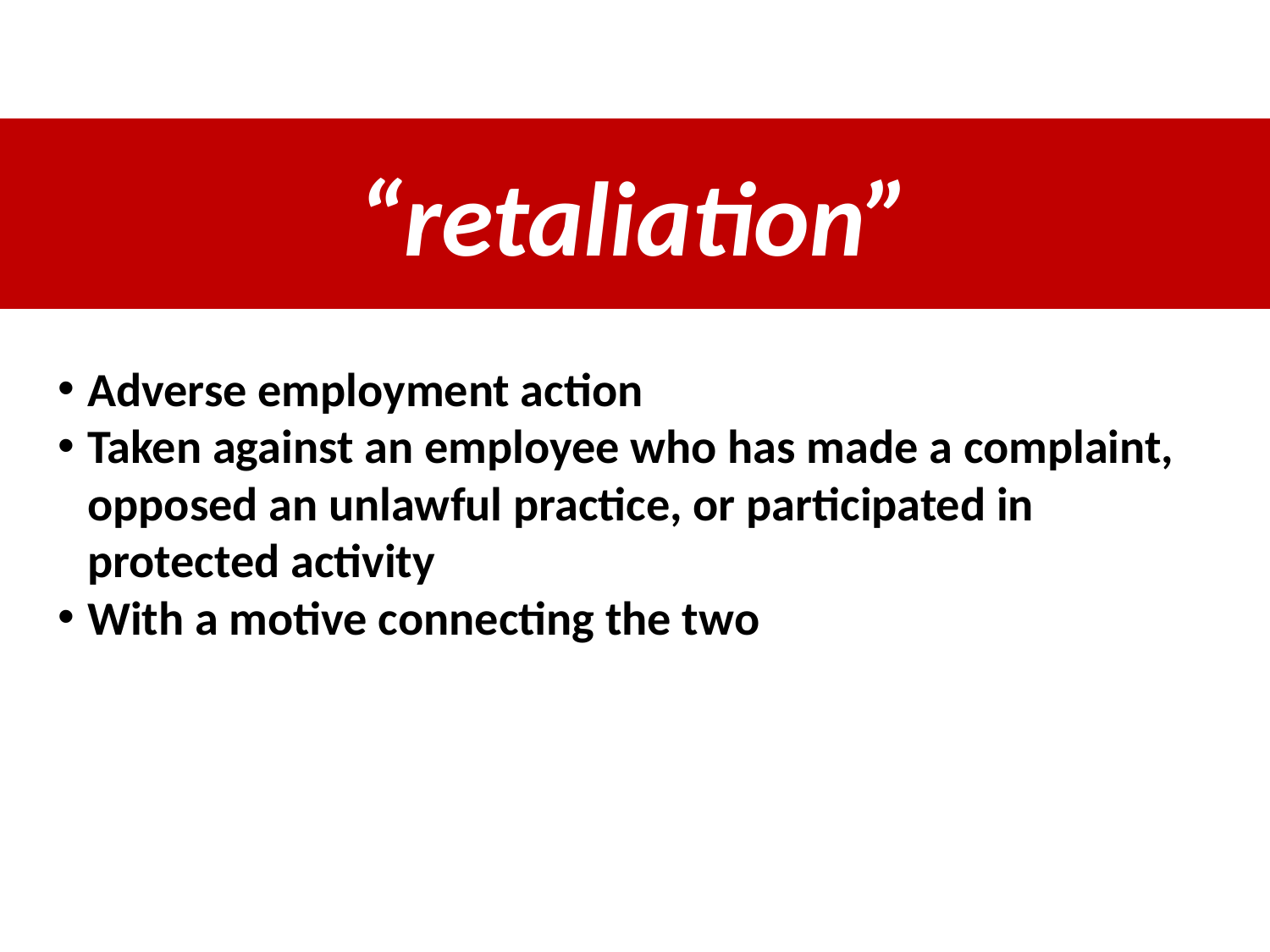

“retaliation”
Adverse employment action
Taken against an employee who has made a complaint, opposed an unlawful practice, or participated in protected activity
With a motive connecting the two